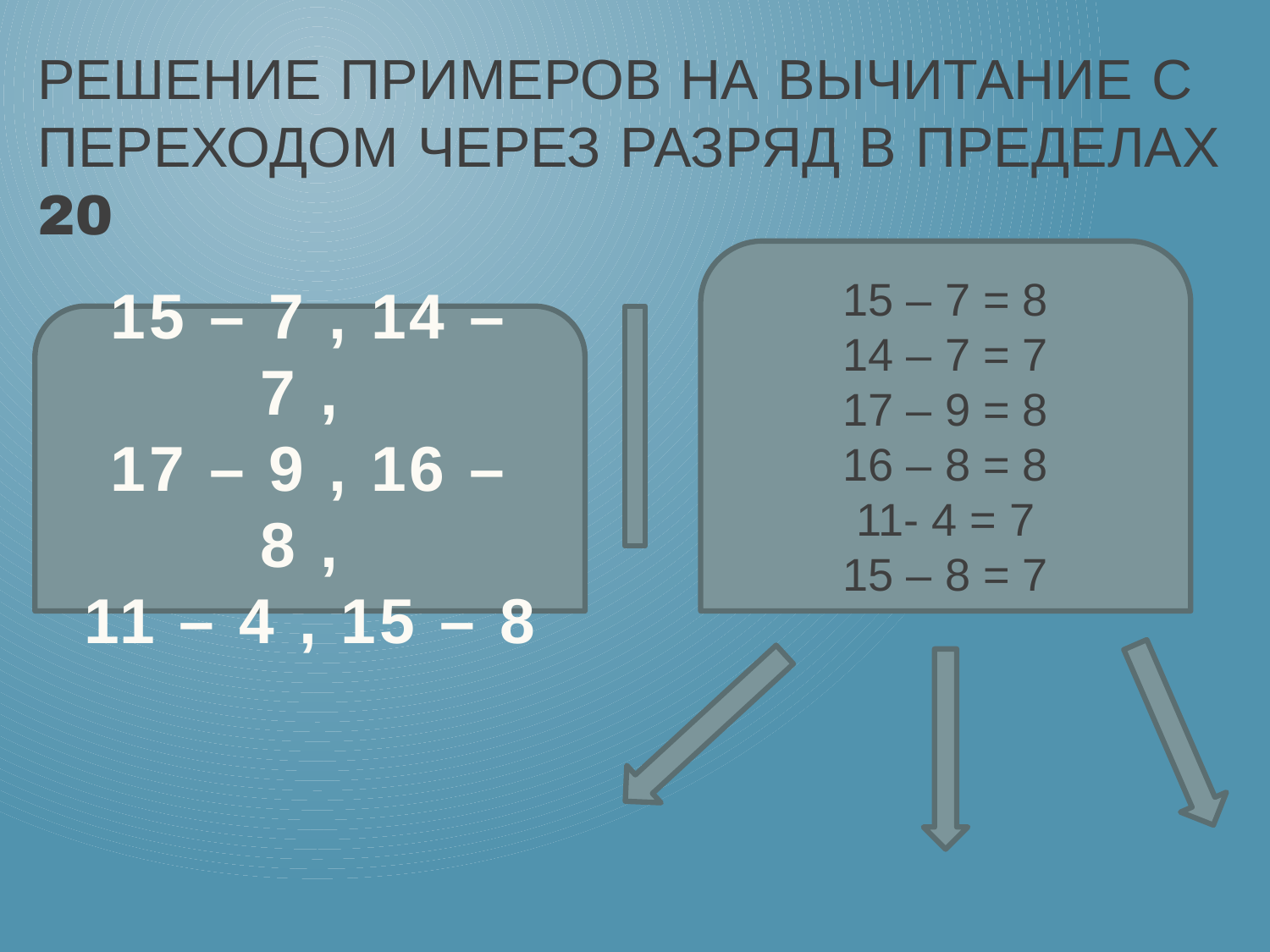

# Решение примеров на вычитание с переходом через разряд в пределах 20
15 – 7 = 8
14 – 7 = 7
17 – 9 = 8
16 – 8 = 8
11- 4 = 7
15 – 8 = 7
15 – 7 , 14 – 7 ,
17 – 9 , 16 – 8 ,
11 – 4 , 15 – 8